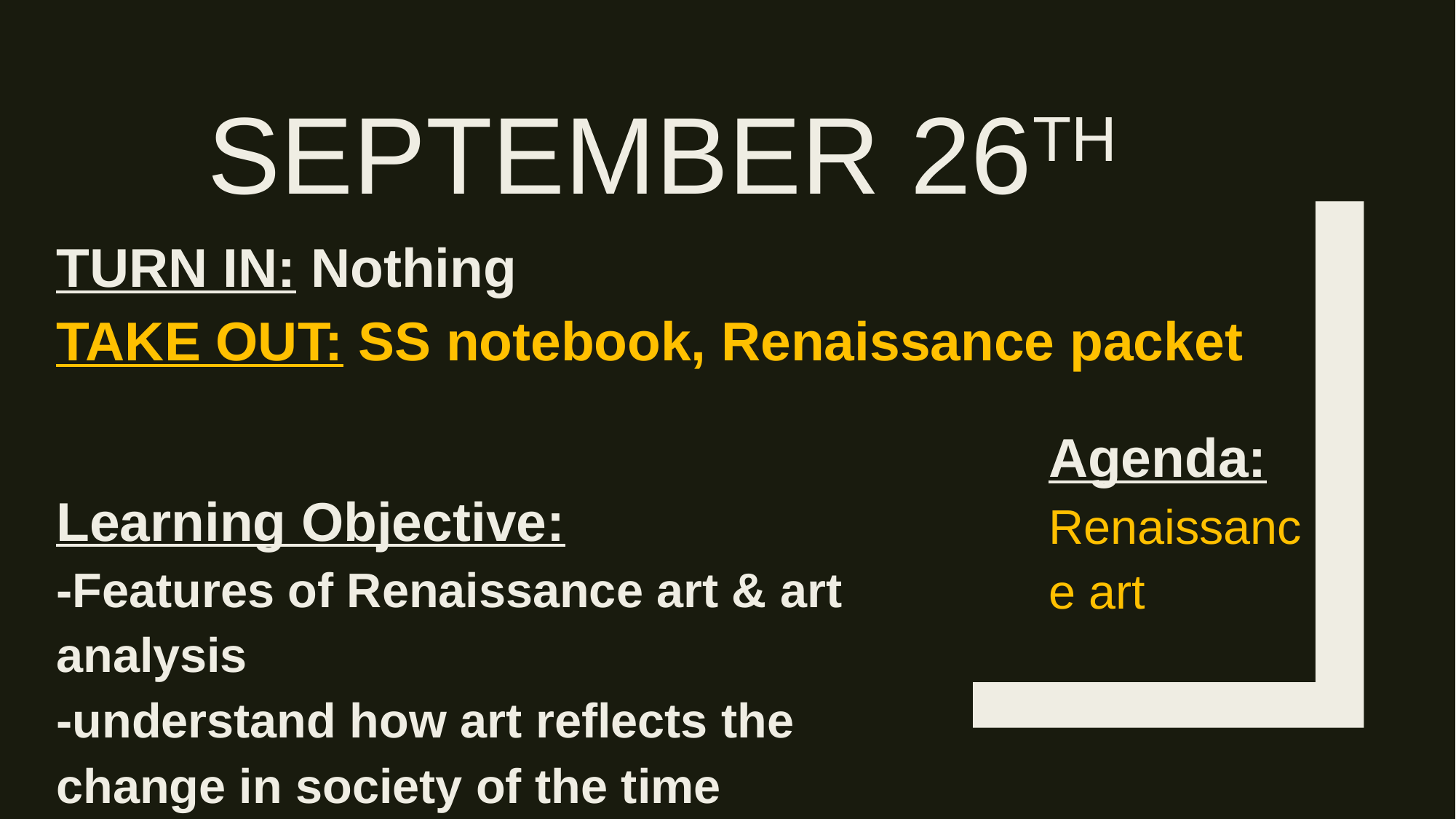

# September 26th
TURN IN: Nothing
TAKE OUT: SS notebook, Renaissance packet
Agenda:
Renaissance art
Learning Objective:
-Features of Renaissance art & art analysis
-understand how art reflects the change in society of the time